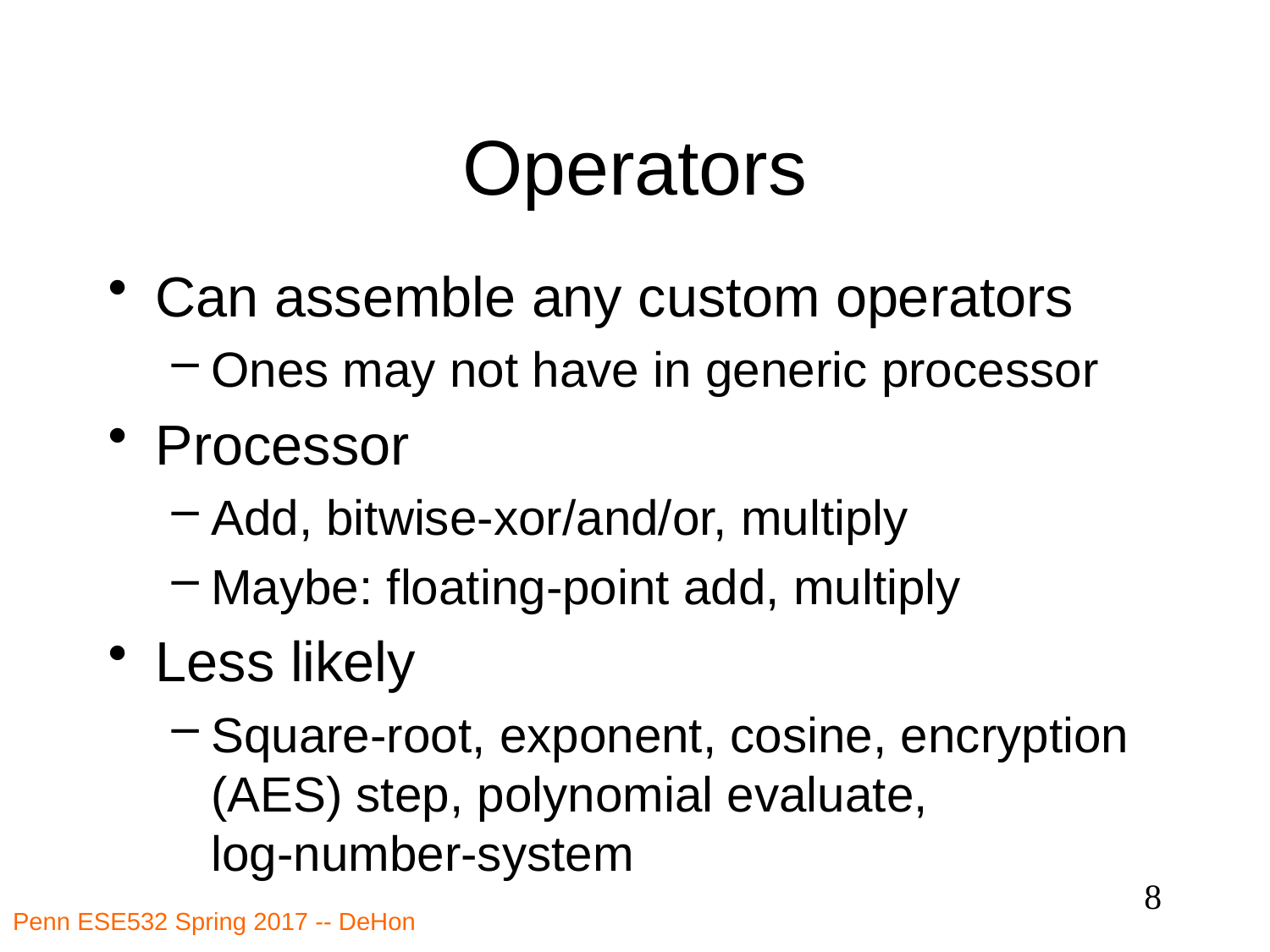

# Operators
Can assemble any custom operators
Ones may not have in generic processor
Processor
Add, bitwise-xor/and/or, multiply
Maybe: floating-point add, multiply
Less likely
Square-root, exponent, cosine, encryption (AES) step, polynomial evaluate,
log-number-system
8
Penn ESE532 Spring 2017 -- DeHon